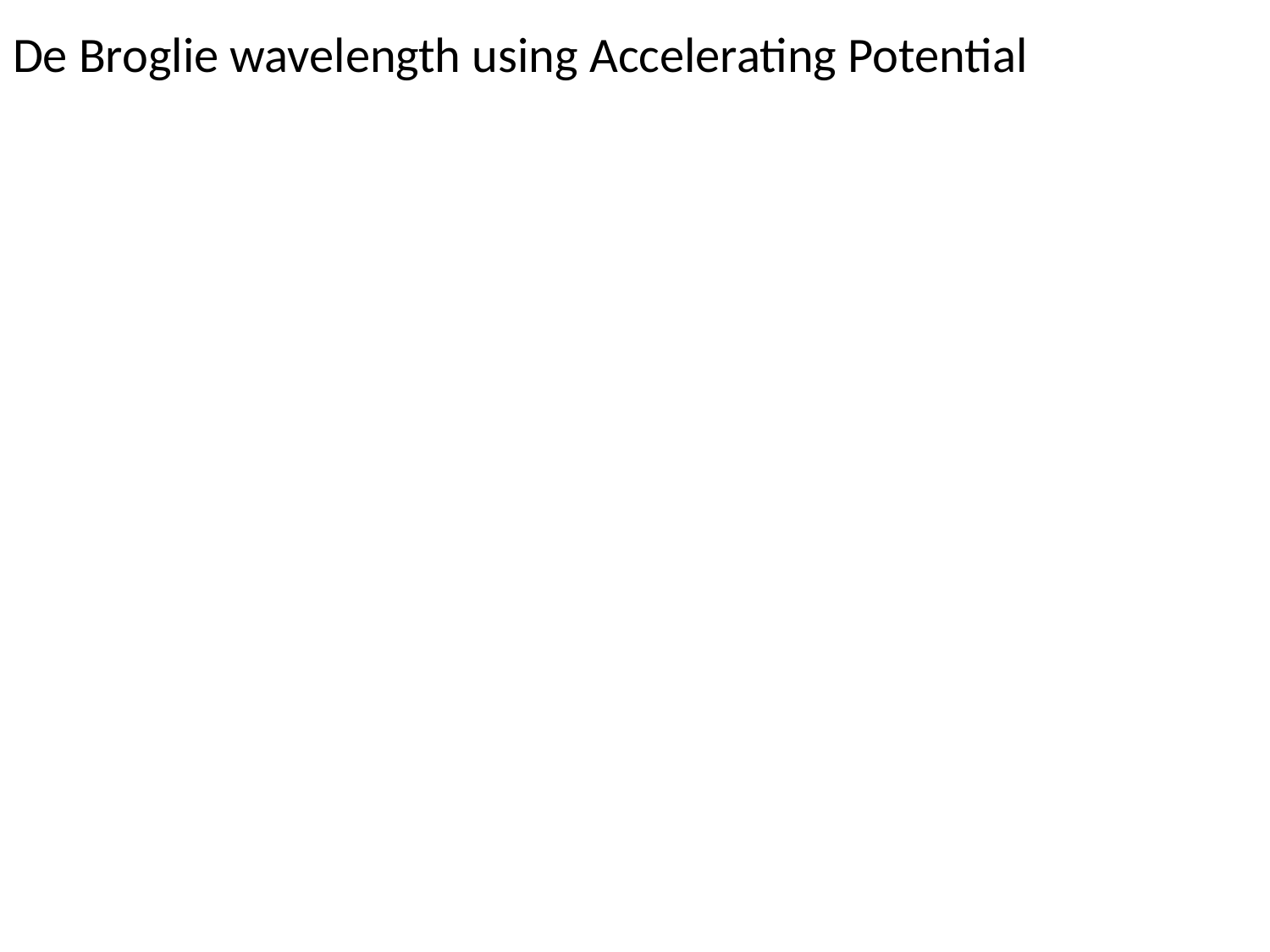

# De Broglie wavelength using Accelerating Potential